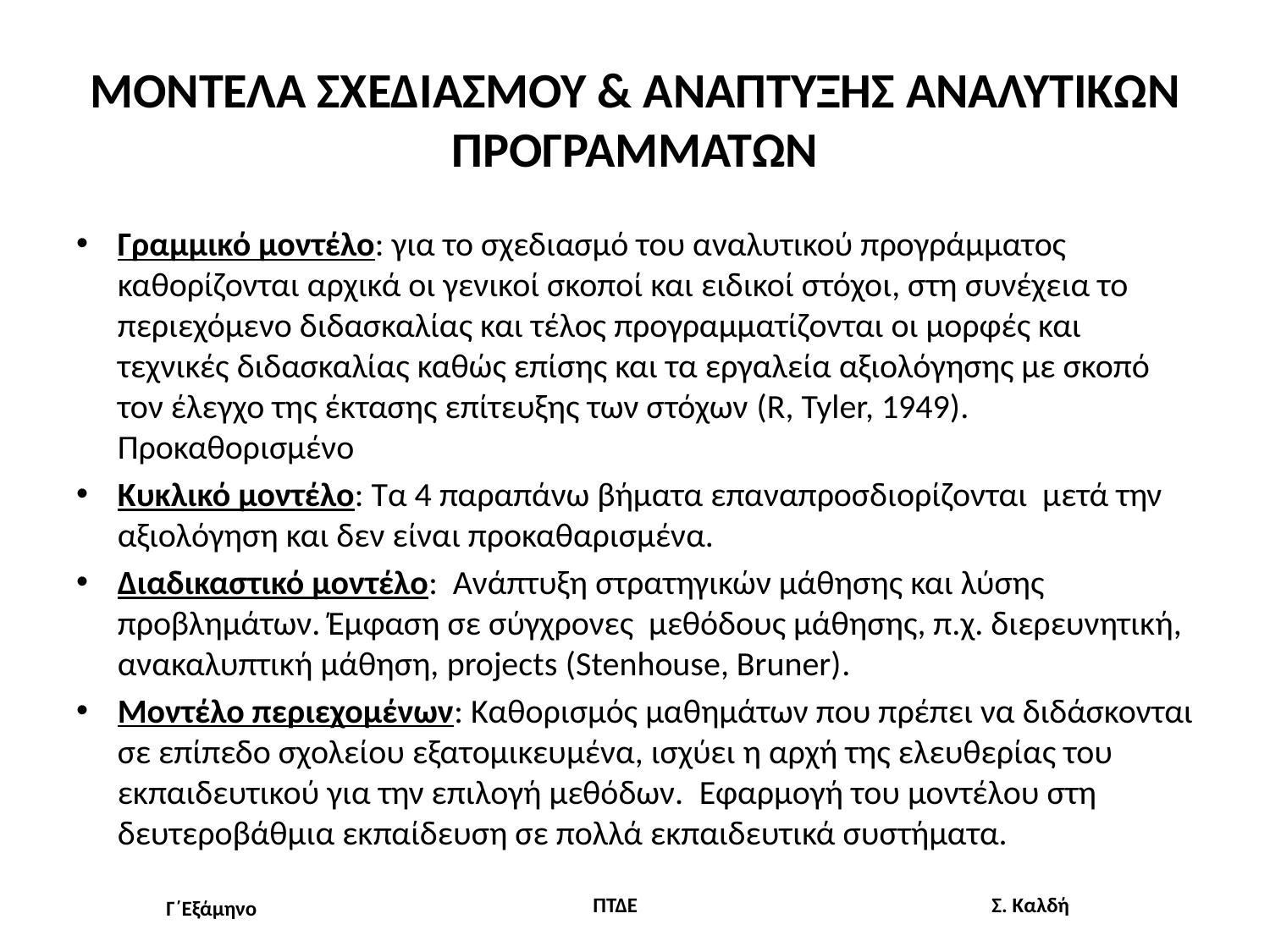

# ΜΟΝΤΕΛΑ ΣΧΕΔΙΑΣΜΟΥ & ΑΝΑΠΤΥΞΗΣ ΑΝΑΛΥΤΙΚΩΝ ΠΡΟΓΡΑΜΜΑΤΩΝ
Γραμμικό μοντέλο: για το σχεδιασμό του αναλυτικού προγράμματος καθορίζονται αρχικά οι γενικοί σκοποί και ειδικοί στόχοι, στη συνέχεια το περιεχόμενο διδασκαλίας και τέλος προγραμματίζονται οι μορφές και τεχνικές διδασκαλίας καθώς επίσης και τα εργαλεία αξιολόγησης με σκοπό τον έλεγχο της έκτασης επίτευξης των στόχων (R, Tyler, 1949). Προκαθορισμένο
Κυκλικό μοντέλο: Τα 4 παραπάνω βήματα επαναπροσδιορίζονται  μετά την αξιολόγηση και δεν είναι προκαθαρισμένα.
Διαδικαστικό μοντέλο:  Ανάπτυξη στρατηγικών μάθησης και λύσης προβλημάτων. Έμφαση σε σύγχρονες  μεθόδους μάθησης, π.χ. διερευνητική, ανακαλυπτική μάθηση, projects (Stenhouse, Bruner).
Μοντέλο περιεχομένων: Καθορισμός μαθημάτων που πρέπει να διδάσκονται σε επίπεδο σχολείου εξατομικευμένα, ισχύει η αρχή της ελευθερίας του εκπαιδευτικού για την επιλογή μεθόδων.  Εφαρμογή του μοντέλου στη δευτεροβάθμια εκπαίδευση σε πολλά εκπαιδευτικά συστήματα.

ΠΤΔΕ
Σ. Καλδή
Γ΄Εξάμηνο